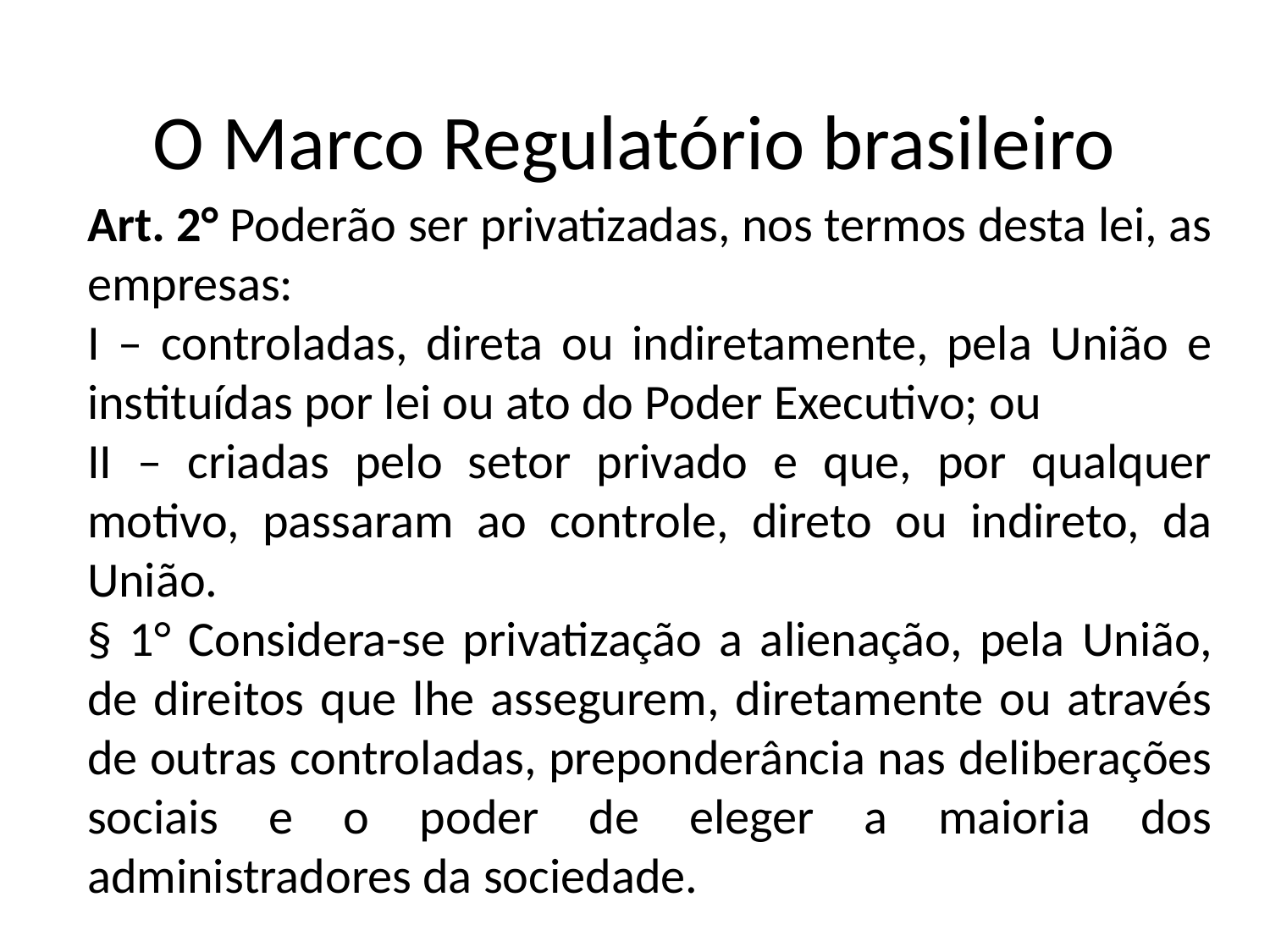

O Marco Regulatório brasileiro
Art. 2° Poderão ser privatizadas, nos termos desta lei, as empresas:
I – controladas, direta ou indiretamente, pela União e instituídas por lei ou ato do Poder Executivo; ou
II – criadas pelo setor privado e que, por qualquer motivo, passaram ao controle, direto ou indireto, da União.
§ 1° Considera-se privatização a alienação, pela União, de direitos que lhe assegurem, diretamente ou através de outras controladas, preponderância nas deliberações sociais e o poder de eleger a maioria dos administradores da sociedade.